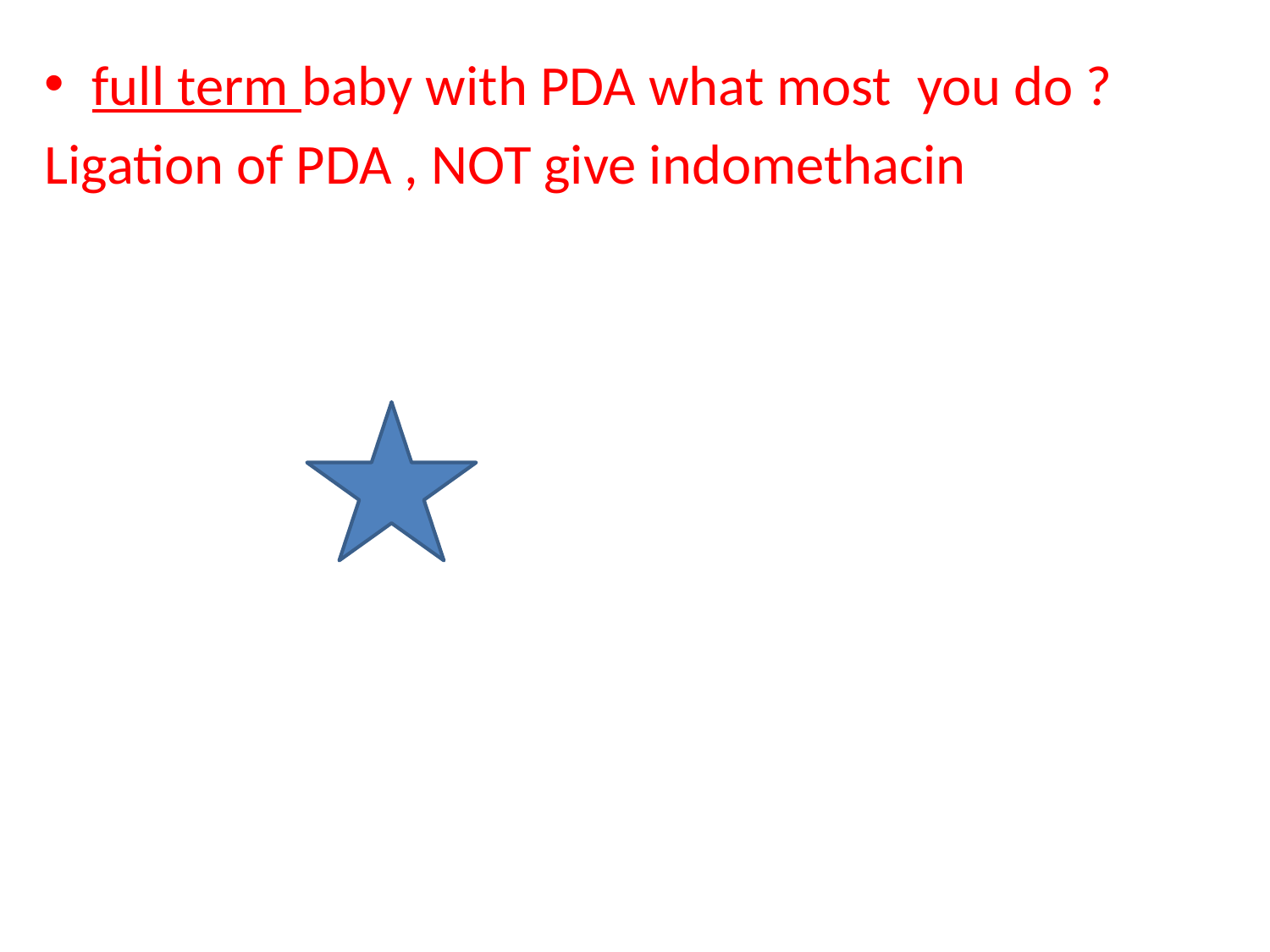

full term baby with PDA what most  you do ?
Ligation of PDA , NOT give indomethacin